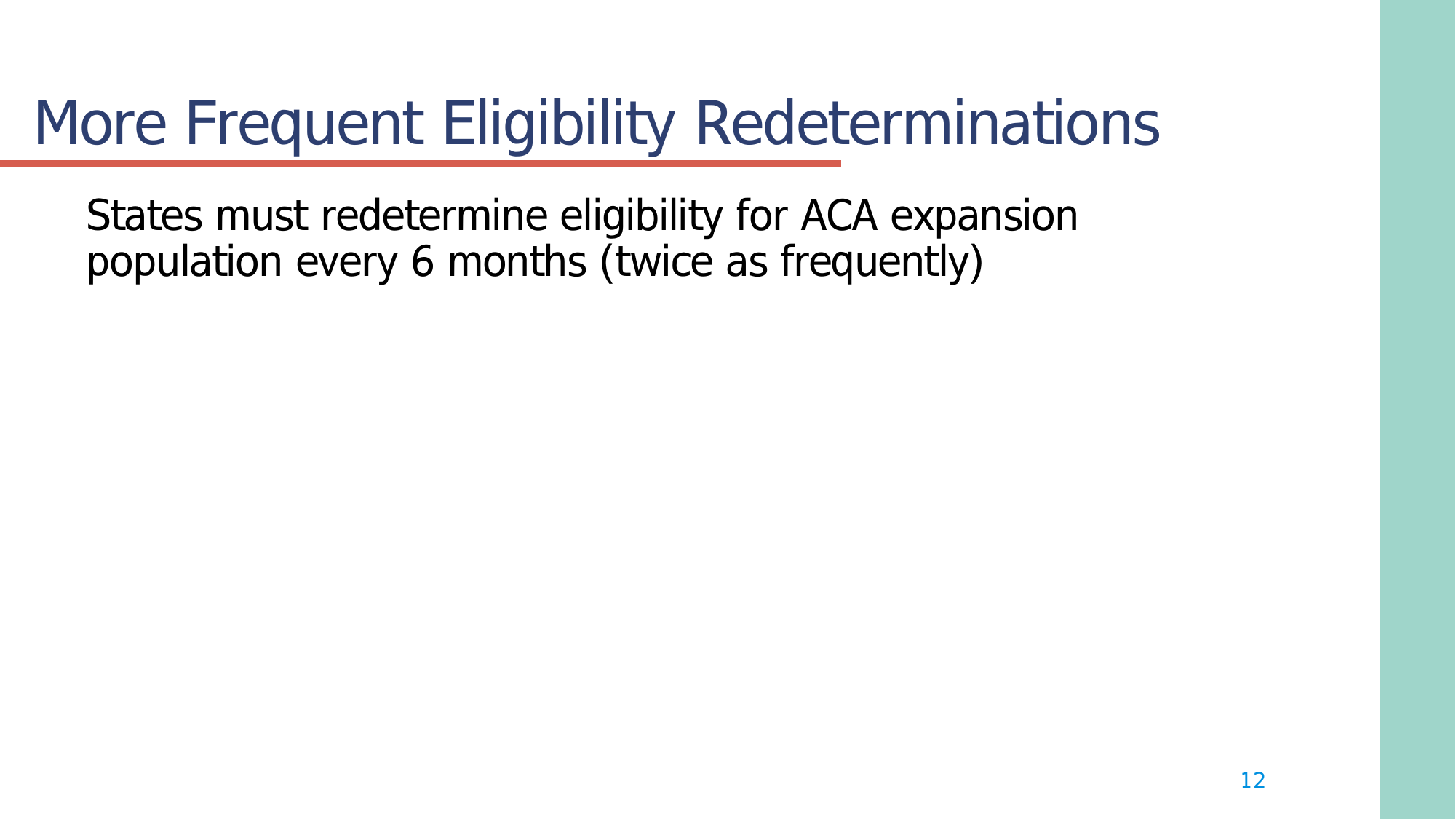

# More Frequent Eligibility Redeterminations
States must redetermine eligibility for ACA expansion population every 6 months (twice as frequently)

12